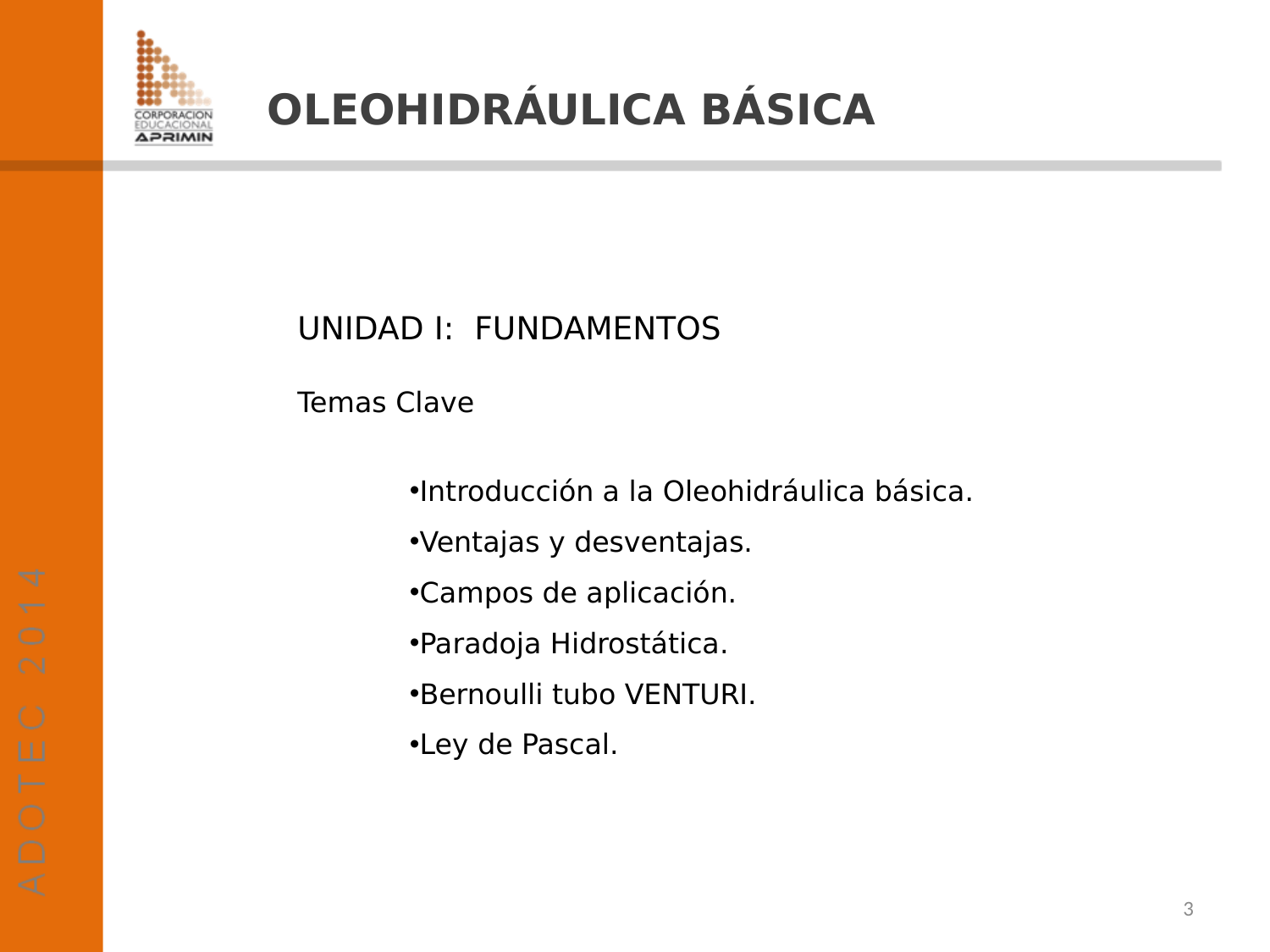

OLEOHIDRÁULICA BÁSICA
UNIDAD I:  FUNDAMENTOS

Temas Clave

Introducción a la Oleohidráulica básica.
Ventajas y desventajas.
Campos de aplicación.
Paradoja Hidrostática.
Bernoulli tubo VENTURI.
Ley de Pascal.

3